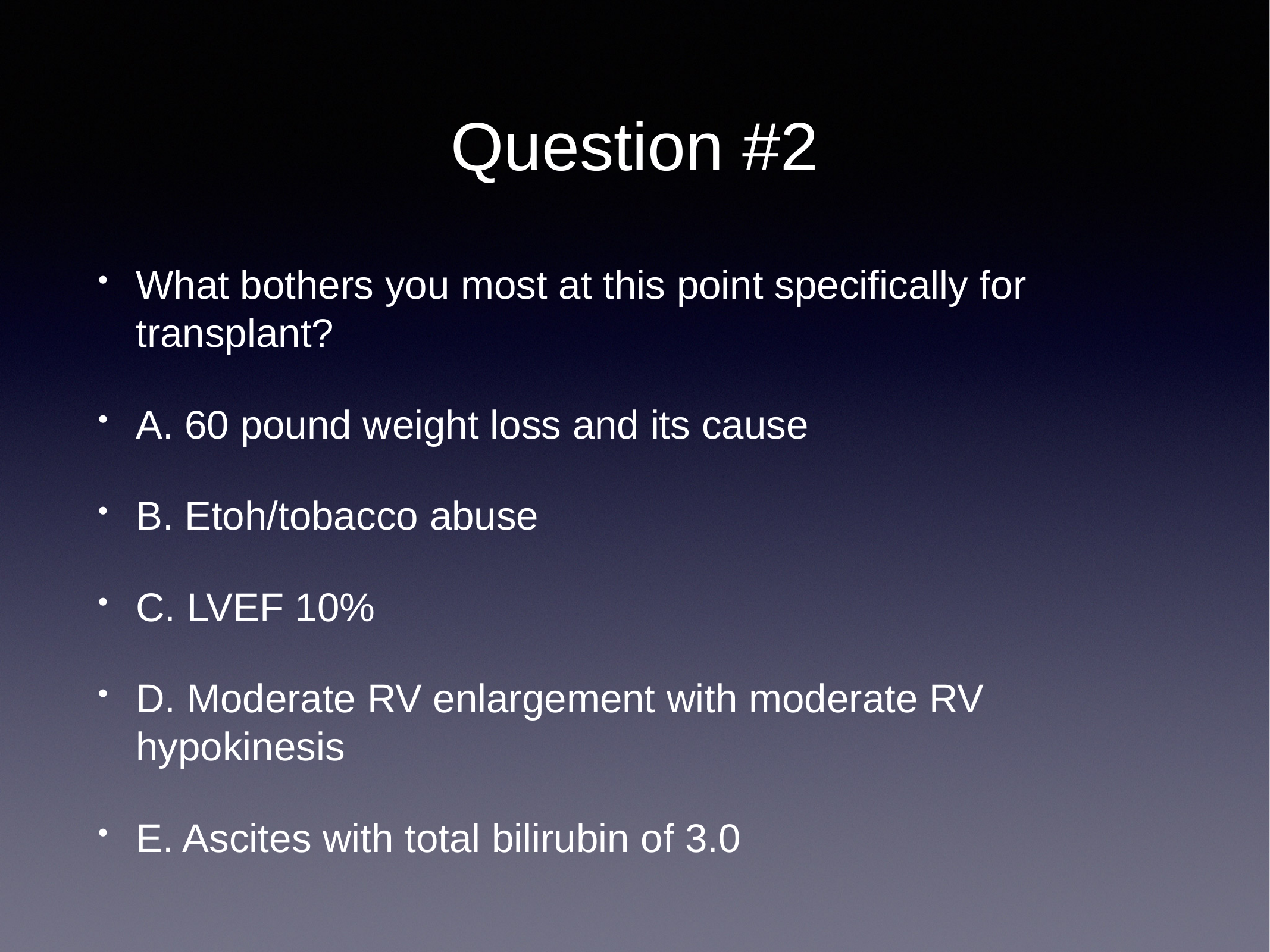

# Question #2
What bothers you most at this point specifically for transplant?
A. 60 pound weight loss and its cause
B. Etoh/tobacco abuse
C. LVEF 10%
D. Moderate RV enlargement with moderate RV hypokinesis
E. Ascites with total bilirubin of 3.0